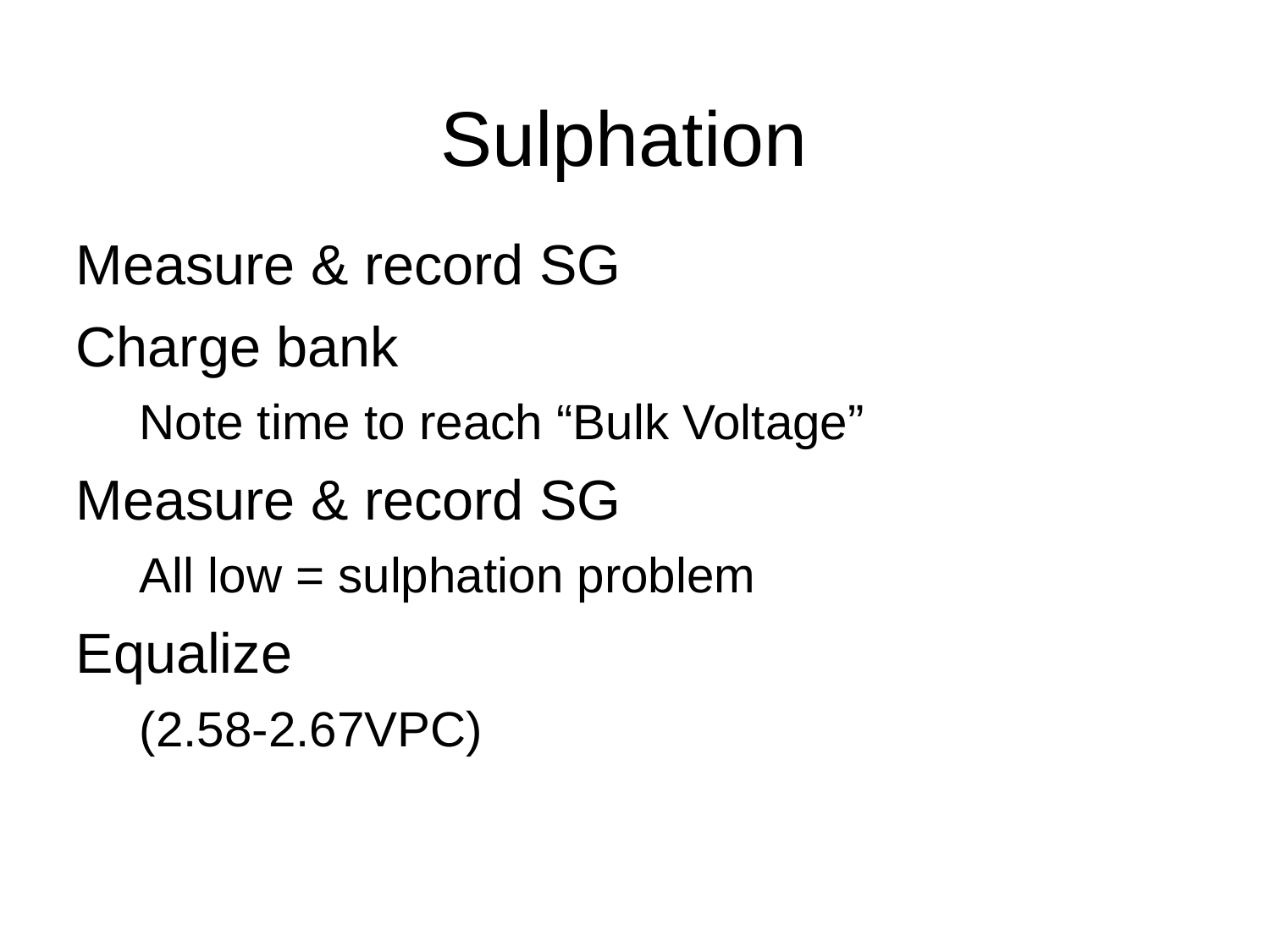

# Sulphation
Measure & record SG
Charge bank
Note time to reach “Bulk Voltage”
Measure & record SG
All low = sulphation problem
Equalize
(2.58-2.67VPC)